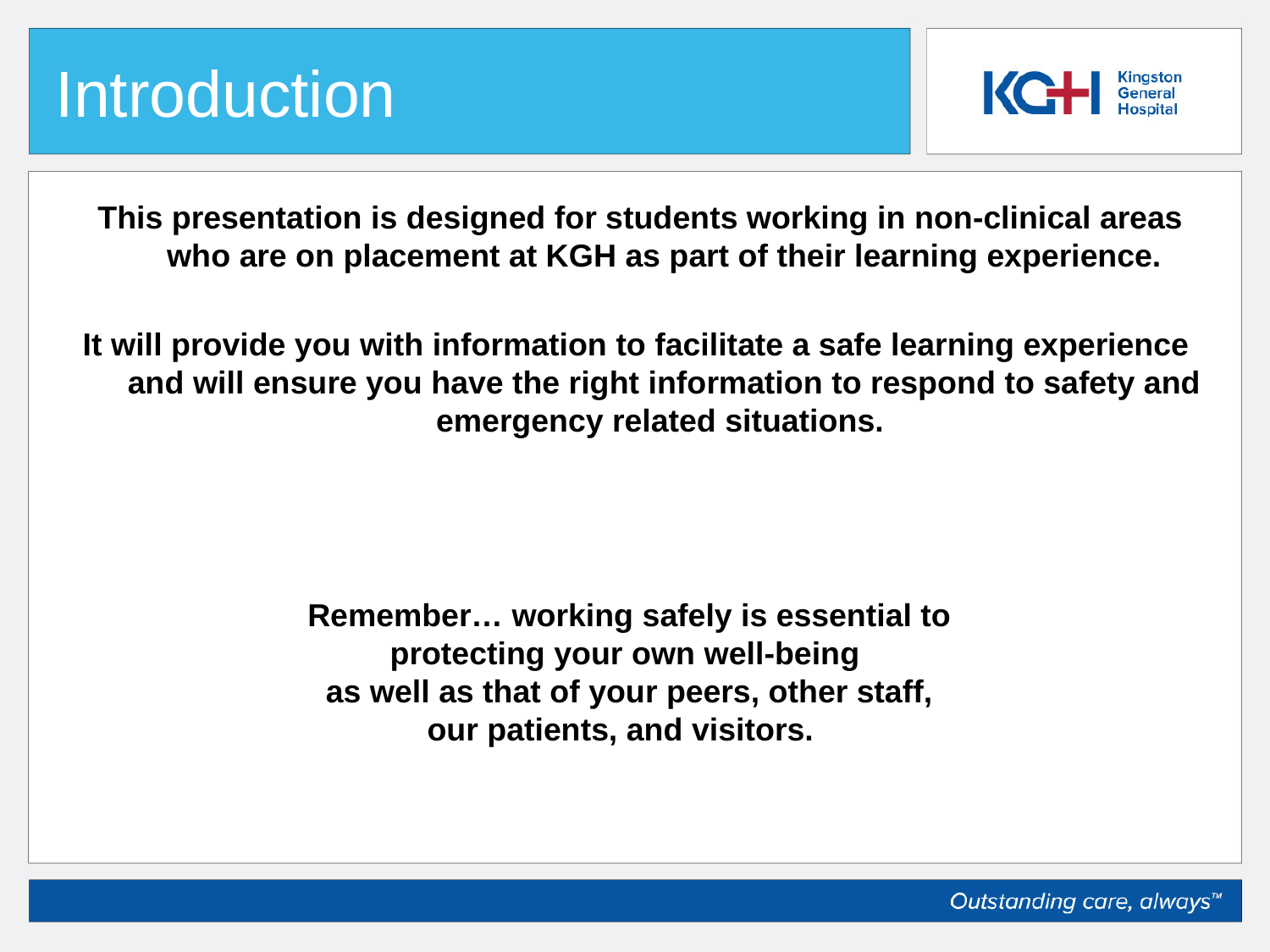

# Introduction
This presentation is designed for students working in non-clinical areas who are on placement at KGH as part of their learning experience.

It will provide you with information to facilitate a safe learning experience  and will ensure you have the right information to respond to safety and emergency related situations.

Remember… working safely is essential to protecting your own well-being
as well as that of your peers, other staff, our patients, and visitors.